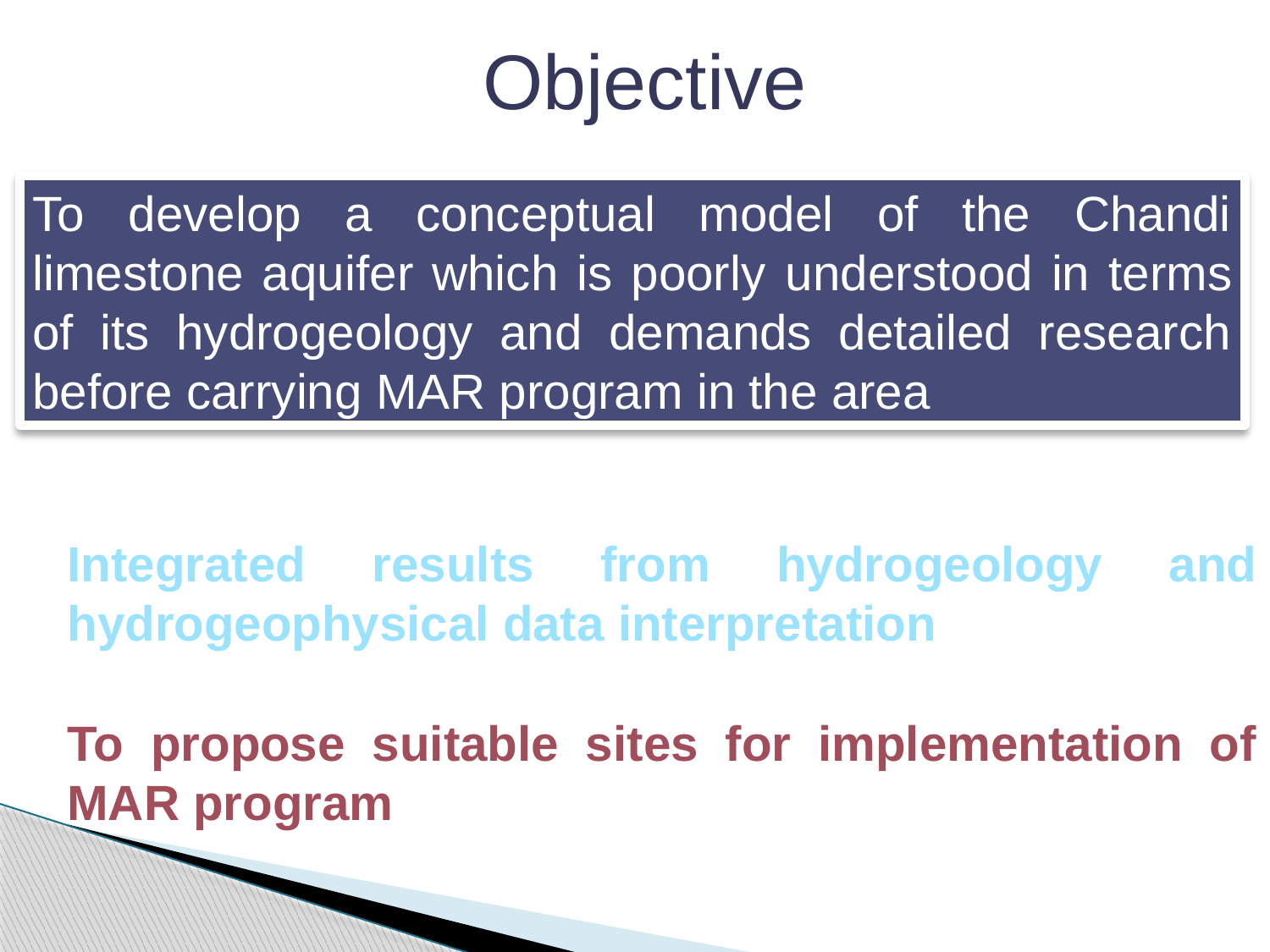

Objective
To develop a conceptual model of the Chandi limestone aquifer which is poorly understood in terms of its hydrogeology and demands detailed research before carrying MAR program in the area
Integrated results from hydrogeology and hydrogeophysical data interpretation
To propose suitable sites for implementation of MAR program